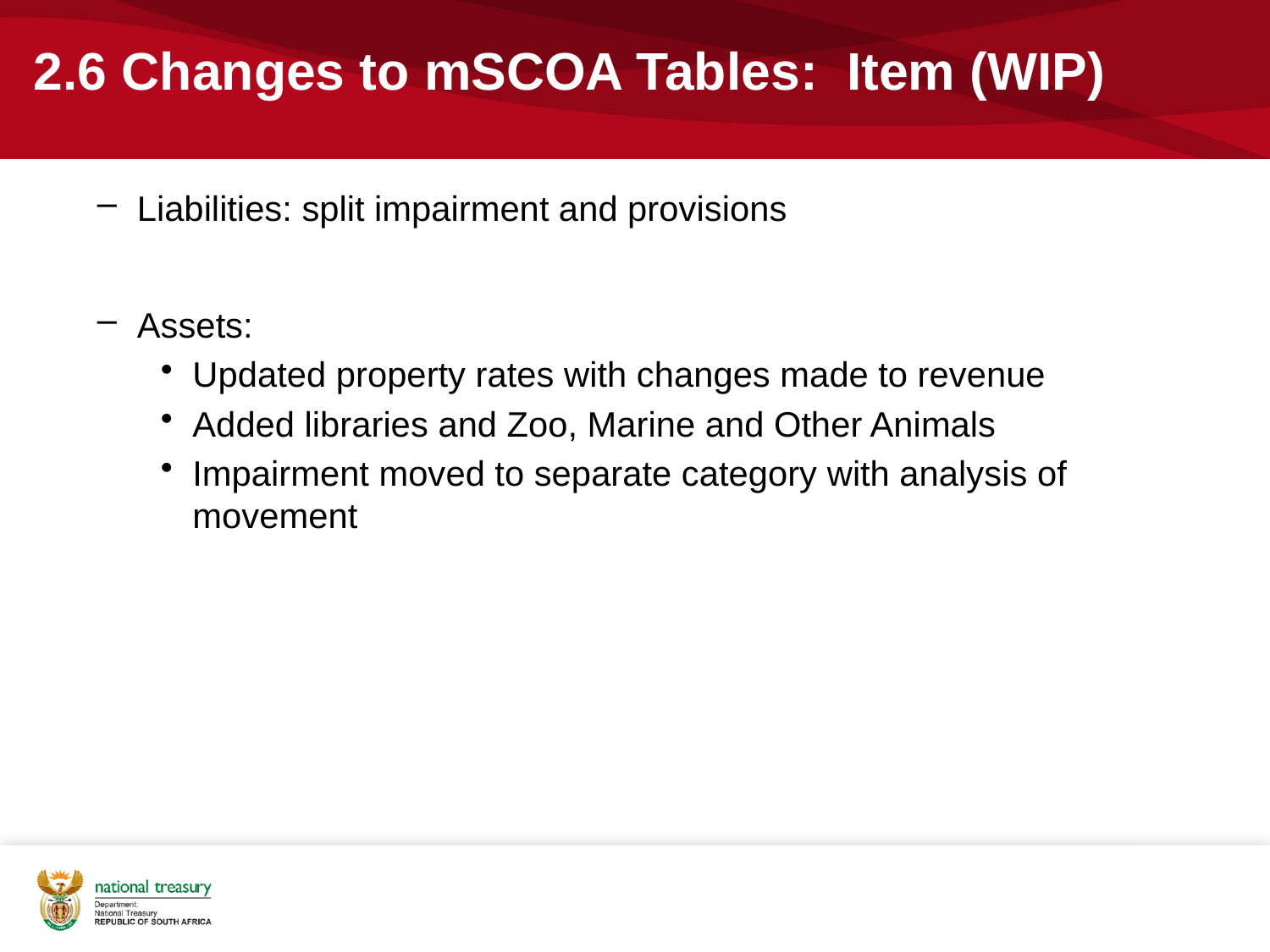

# 2.6 Changes to mSCOA Tables:  Item (WIP)
Liabilities: split impairment and provisions

Assets:
Updated property rates with changes made to revenue
Added libraries and Zoo, Marine and Other Animals
Impairment moved to separate category with analysis of movement